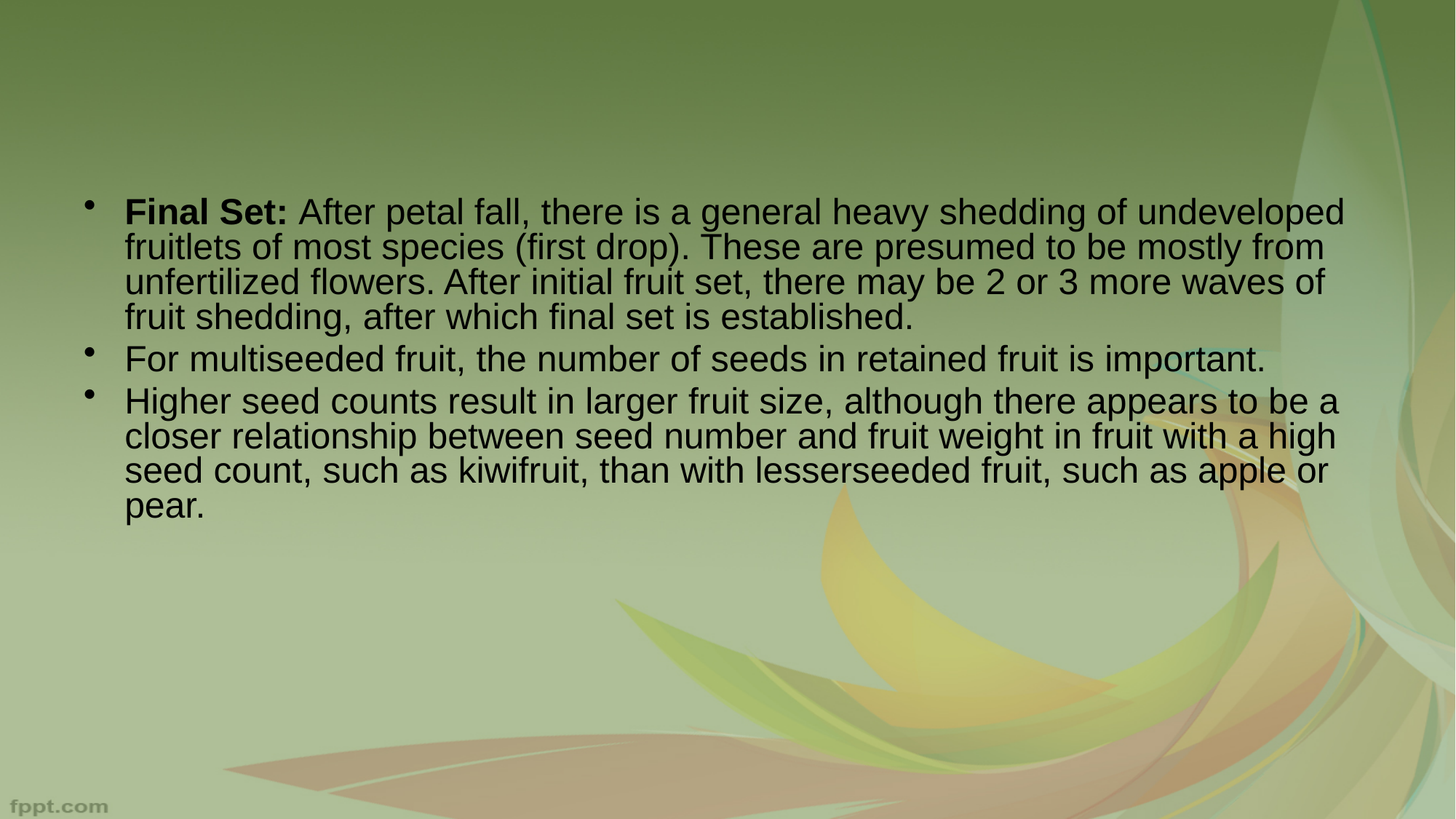

Final Set: After petal fall, there is a general heavy shedding of undeveloped fruitlets of most species (first drop). These are presumed to be mostly from unfertilized flowers. After initial fruit set, there may be 2 or 3 more waves of fruit shedding, after which final set is established.
For multiseeded fruit, the number of seeds in retained fruit is important.
Higher seed counts result in larger fruit size, although there appears to be a closer relationship between seed number and fruit weight in fruit with a high seed count, such as kiwifruit, than with lesserseeded fruit, such as apple or pear.